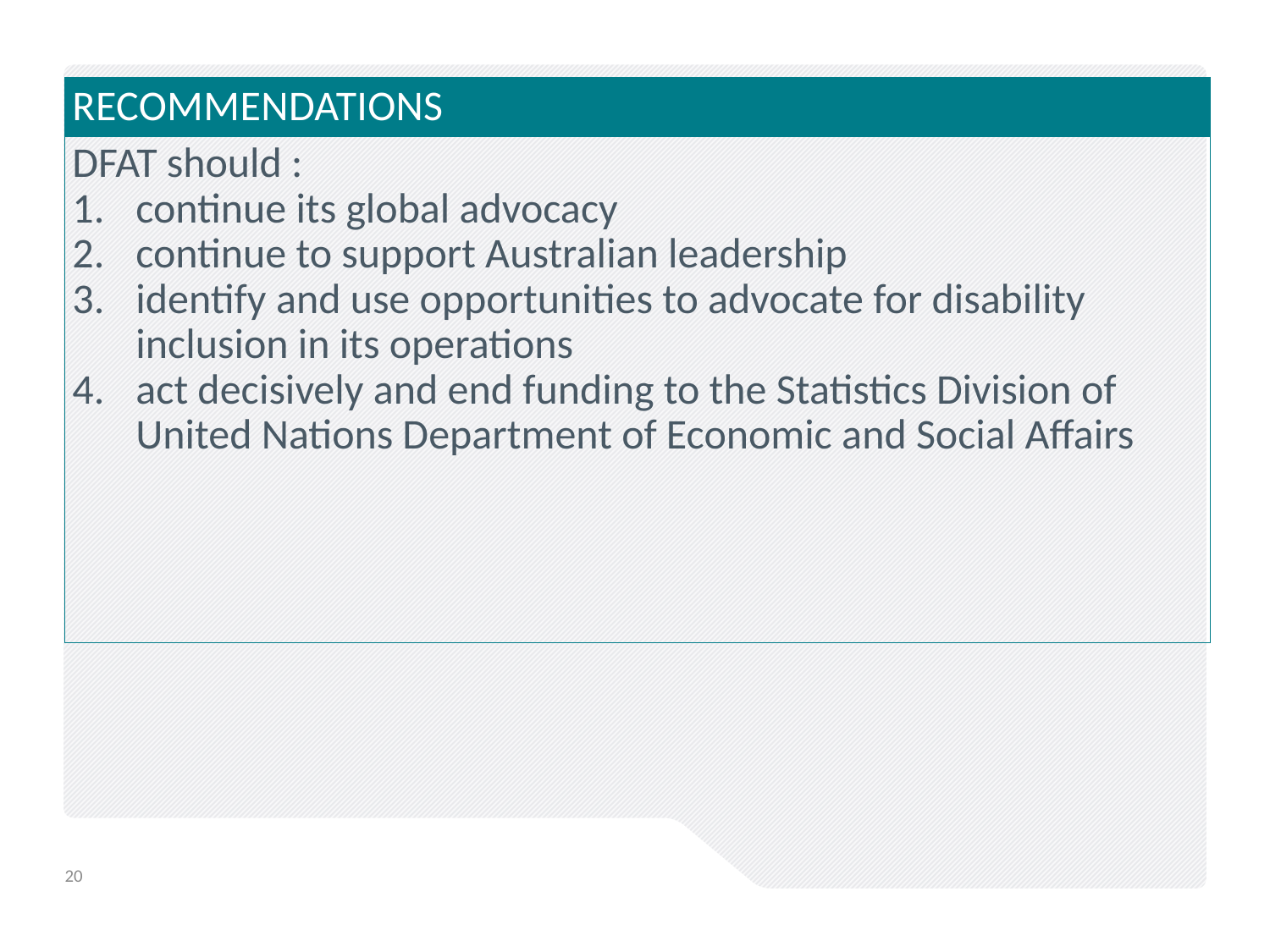

| RECOMMENDATIONS |
| --- |
| DFAT should : continue its global advocacy continue to support Australian leadership identify and use opportunities to advocate for disability inclusion in its operations act decisively and end funding to the Statistics Division of United Nations Department of Economic and Social Affairs |
20